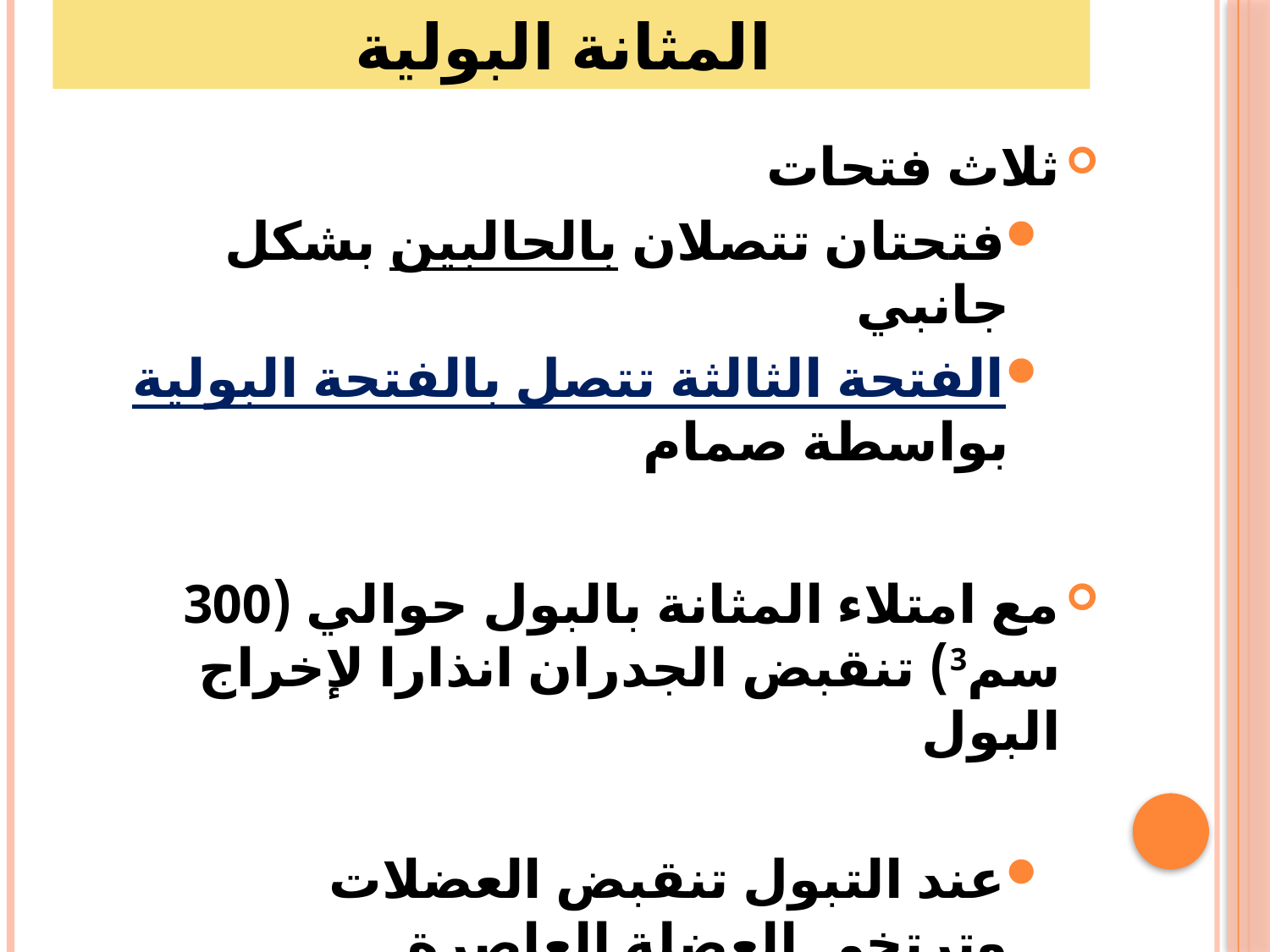

# المثانة البولية
ثلاث فتحات
فتحتان تتصلان بالحالبين بشكل جانبي
الفتحة الثالثة تتصل بالفتحة البولية بواسطة صمام

مع امتلاء المثانة بالبول حوالي (300 سم3) تنقبض الجدران انذارا لإخراج البول

عند التبول تنقبض العضلات وترتخي العضلة العاصرة

يمر البول في مجرى القناة البولية = الإحليل